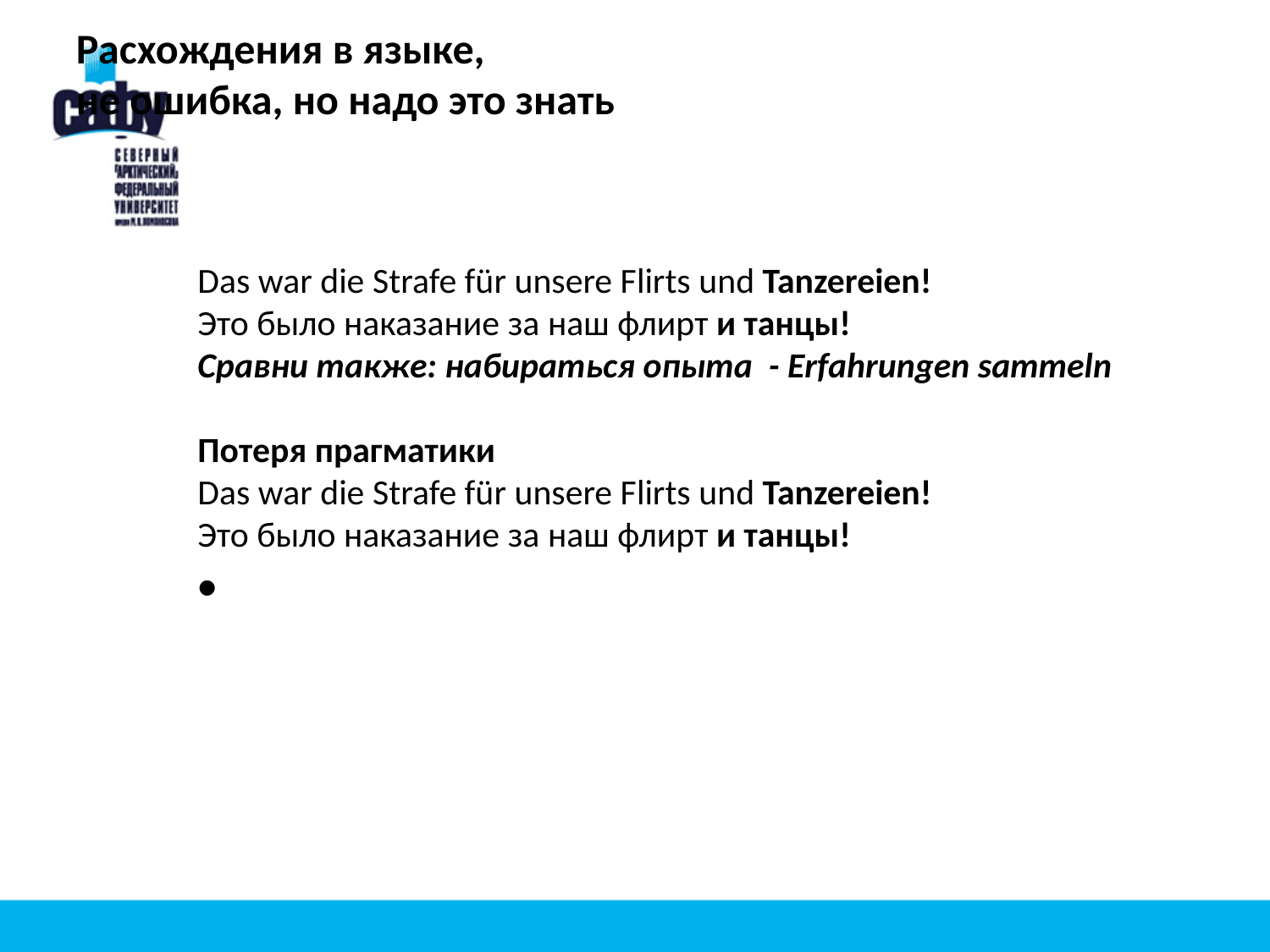

Расхождения в языке,
не ошибка, но надо это знать

Das war die Strafe für unsere Flirts und Tanzereien!
Это было наказание за наш флирт и танцы!
Сравни также: набираться опыта  - Erfahrungen sammeln

Потеря прагматики
Das war die Strafe für unsere Flirts und Tanzereien!
Это было наказание за наш флирт и танцы!